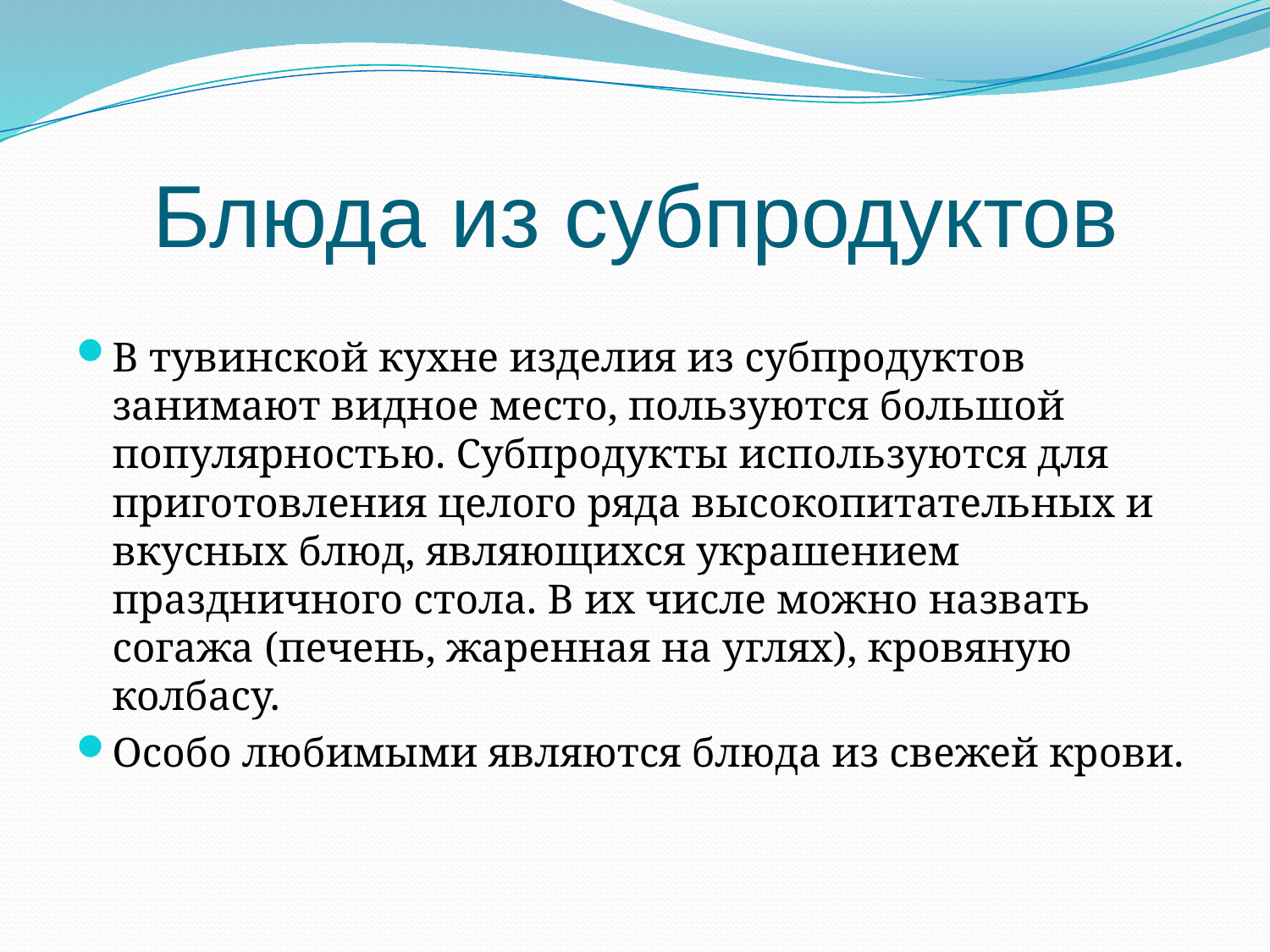

# Блюда из субпродуктов

В тувинской кухне изделия из субпродуктов занимают видное место, пользуются большой популярностью. Субпродукты используются для приготовления целого ряда высокопитательных и вкусных блюд, являющихся украшением праздничного стола. В их числе можно назвать согажа (печень, жаренная на углях), кровяную колбасу.
Особо любимыми являются блюда из свежей крови.